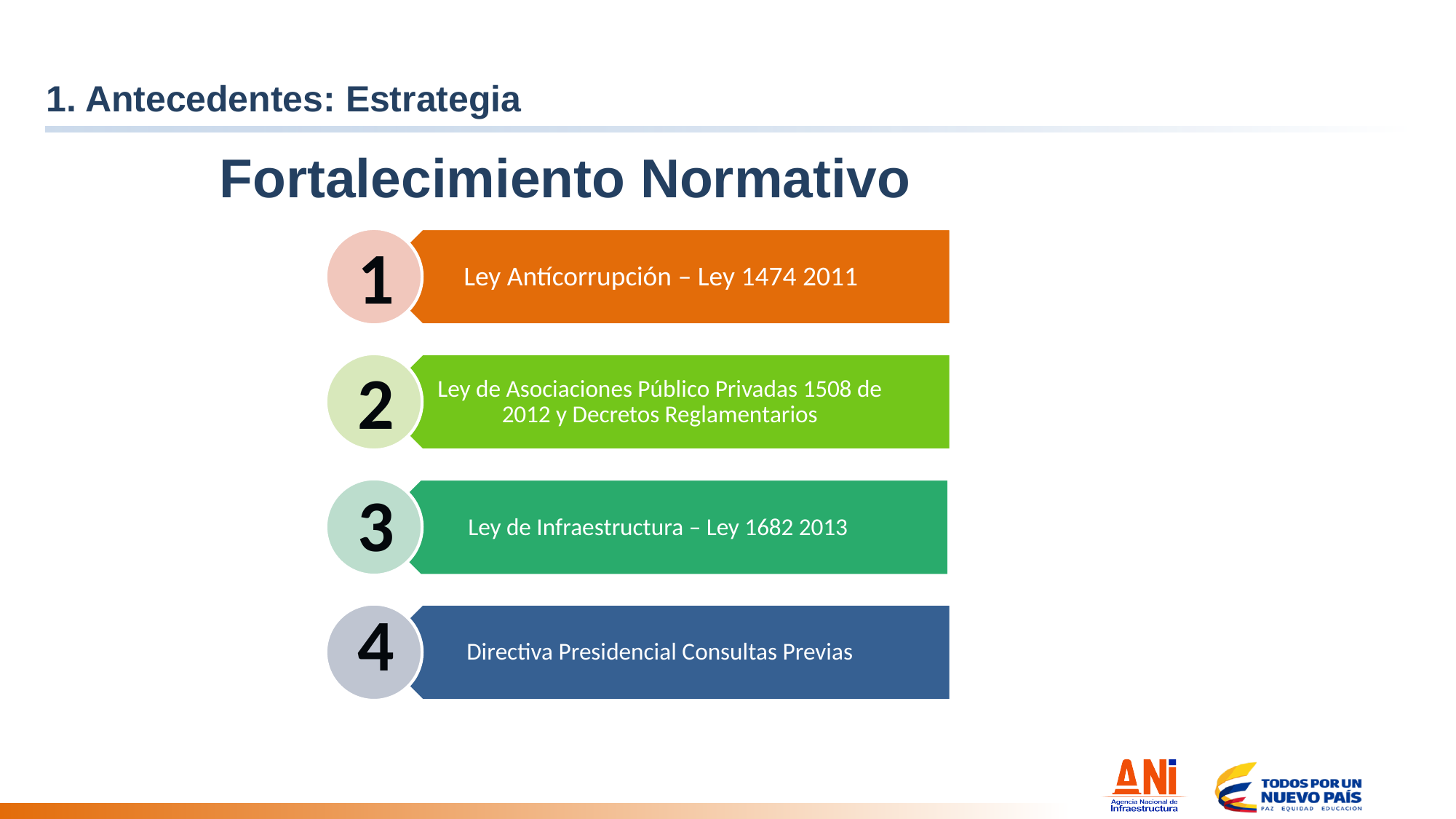

1. Antecedentes: Estrategia
# Fortalecimiento Normativo
1
Ley Antícorrupción – Ley 1474 2011
Ley de Asociaciones Público Privadas 1508 de 2012 y Decretos Reglamentarios
Ley de Infraestructura – Ley 1682 2013
Directiva Presidencial Consultas Previas
2
3
4